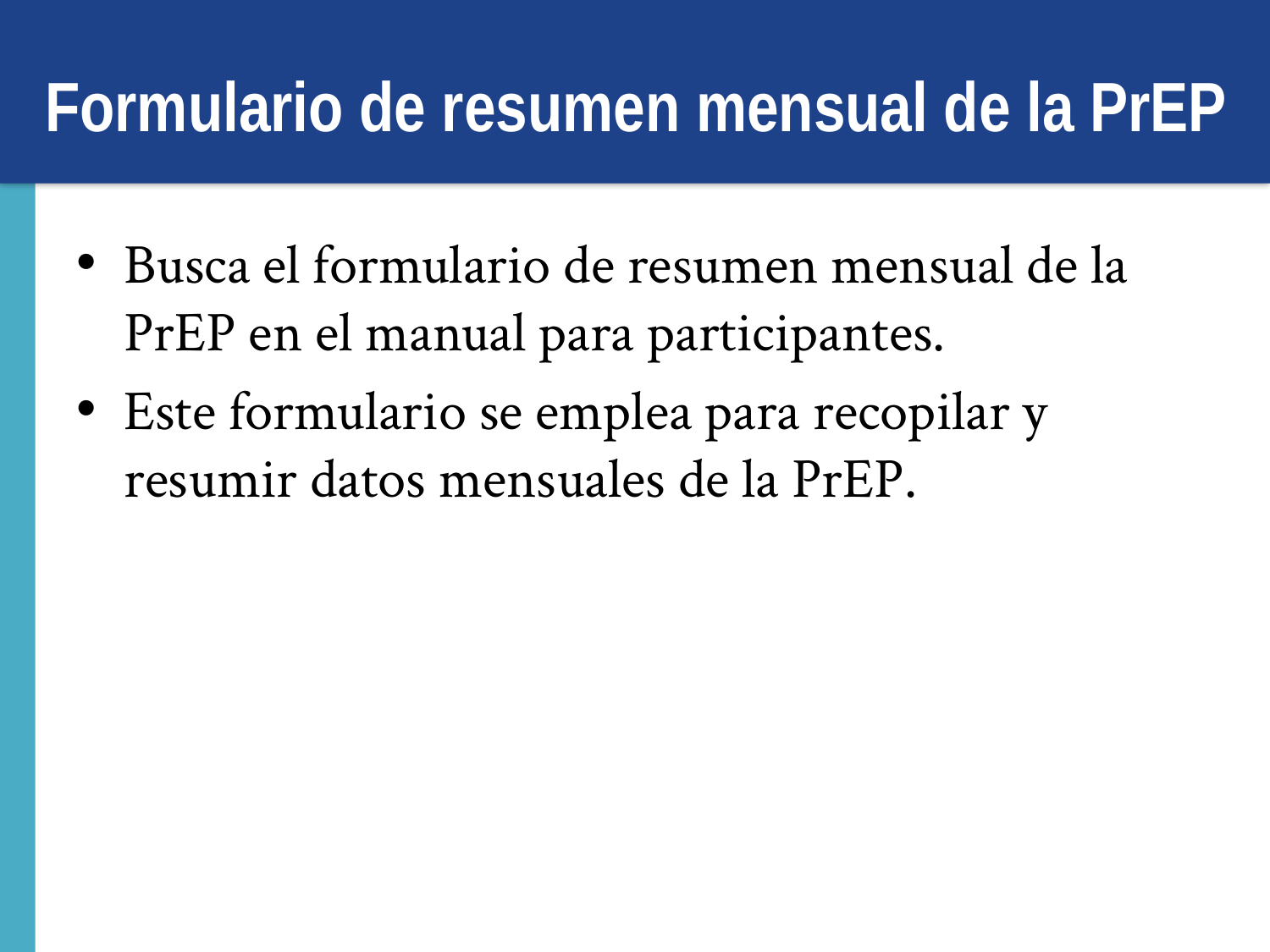

# Formulario de resumen mensual de la PrEP
Busca el formulario de resumen mensual de la PrEP en el manual para participantes.
Este formulario se emplea para recopilar y resumir datos mensuales de la PrEP.